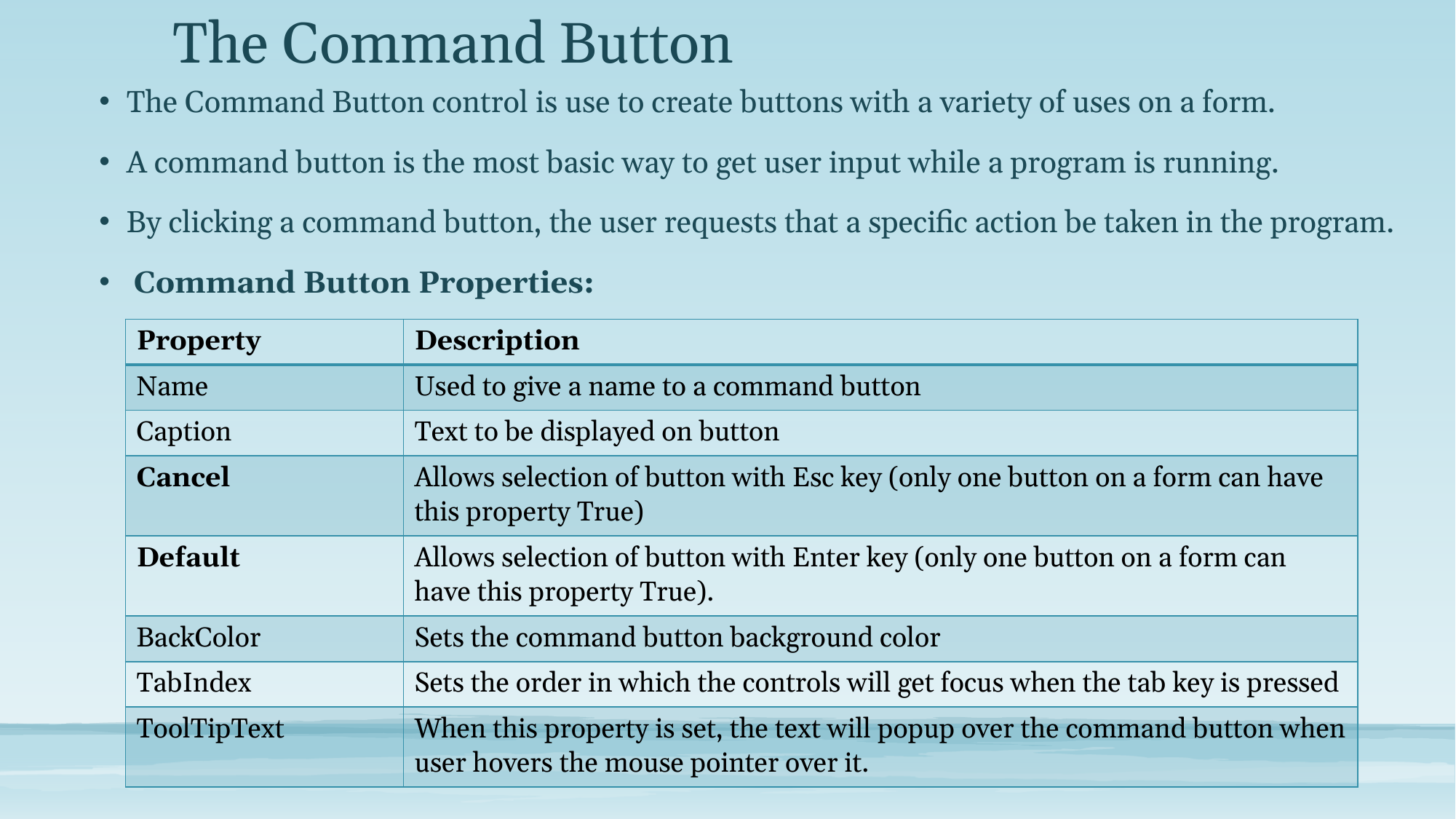

# The Command Button
The Command Button control is use to create buttons with a variety of uses on a form.
A command button is the most basic way to get user input while a program is running.
By clicking a command button, the user requests that a specific action be taken in the program.
 Command Button Properties:

| Property | Description |
| --- | --- |
| Name | Used to give a name to a command button |
| Caption | Text to be displayed on button |
| Cancel | Allows selection of button with Esc key (only one button on a form can have this property True) |
| Default | Allows selection of button with Enter key (only one button on a form can have this property True). |
| BackColor | Sets the command button background color |
| TabIndex | Sets the order in which the controls will get focus when the tab key is pressed |
| ToolTipText | When this property is set, the text will popup over the command button when user hovers the mouse pointer over it. |